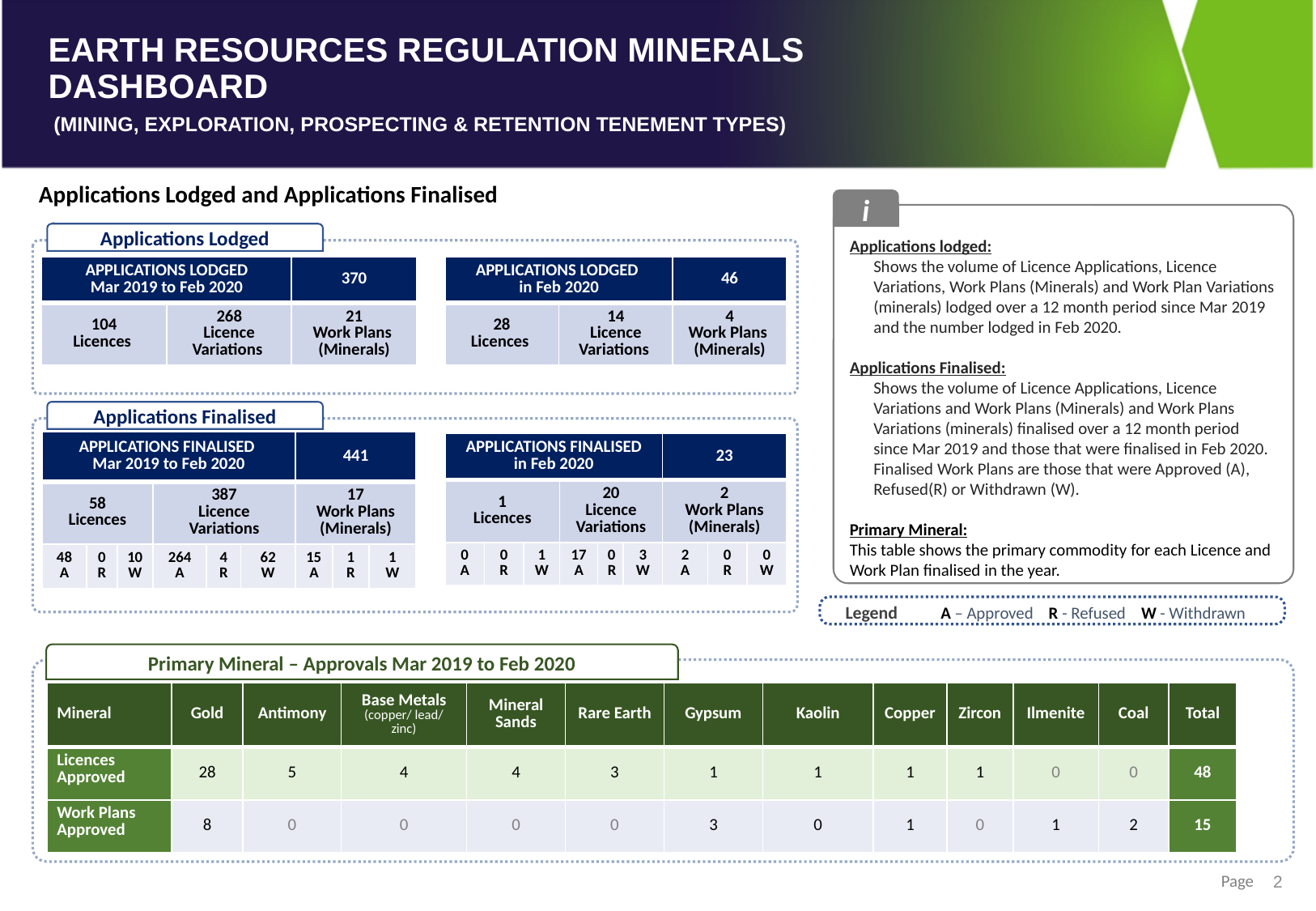

Applications Lodged and Applications Finalised
i

Applications lodged:
Shows the volume of Licence Applications, Licence Variations, Work Plans (Minerals) and Work Plan Variations (minerals) lodged over a 12 month period since Mar 2019 and the number lodged in Feb 2020.

Applications Finalised:
Shows the volume of Licence Applications, Licence Variations and Work Plans (Minerals) and Work Plans Variations (minerals) finalised over a 12 month period since Mar 2019 and those that were finalised in Feb 2020. Finalised Work Plans are those that were Approved (A), Refused(R) or Withdrawn (W).

Primary Mineral:
This table shows the primary commodity for each Licence and Work Plan finalised in the year.
Applications Lodged

| APPLICATIONS LODGED Mar 2019 to Feb 2020 |  | 370 |
| --- | --- | --- |
| 104 Licences | 268 Licence Variations | 21 Work Plans (Minerals) |
| APPLICATIONS LODGED in Feb 2020 |  | 46 |
| --- | --- | --- |
| 28 Licences | 14 Licence Variations | 4 Work Plans (Minerals) |
Applications Finalised

| APPLICATIONS FINALISED Mar 2019 to Feb 2020 |  |  |  |  |  | 441 |  |  |
| --- | --- | --- | --- | --- | --- | --- | --- | --- |
| 58 Licences |  |  | 387 Licence Variations |  |  | 17 Work Plans (Minerals) |  |  |
| 48 A | 0 R | 10 W | 264 A | 4 R | 62 W | 15 A | 1 R | 1 W |
| APPLICATIONS FINALISED in Feb 2020 |  |  |  |  |  | 23 |  |  |
| --- | --- | --- | --- | --- | --- | --- | --- | --- |
| 1 Licences |  |  | 20 Licence Variations |  |  | 2 Work Plans (Minerals) |  |  |
| 0 A | 0 R | 1 W | 17 A | 0 R | 3 W | 2 A | 0 R | 0 W |
Legend
A – Approved    R - Refused    W - Withdrawn

Primary Mineral – Approvals Mar 2019 to Feb 2020

| Mineral | Gold | Antimony | Base Metals (copper/ lead/ zinc) | Mineral Sands | Rare Earth | Gypsum | Kaolin | Copper | Zircon | Ilmenite | Coal | Total |
| --- | --- | --- | --- | --- | --- | --- | --- | --- | --- | --- | --- | --- |
| Licences Approved | 28 | 5 | 4 | 4 | 3 | 1 | 1 | 1 | 1 | 0 | 0 | 48 |
| Work Plans Approved | 8 | 0 | 0 | 0 | 0 | 3 | 0 | 1 | 0 | 1 | 2 | 15 |
2